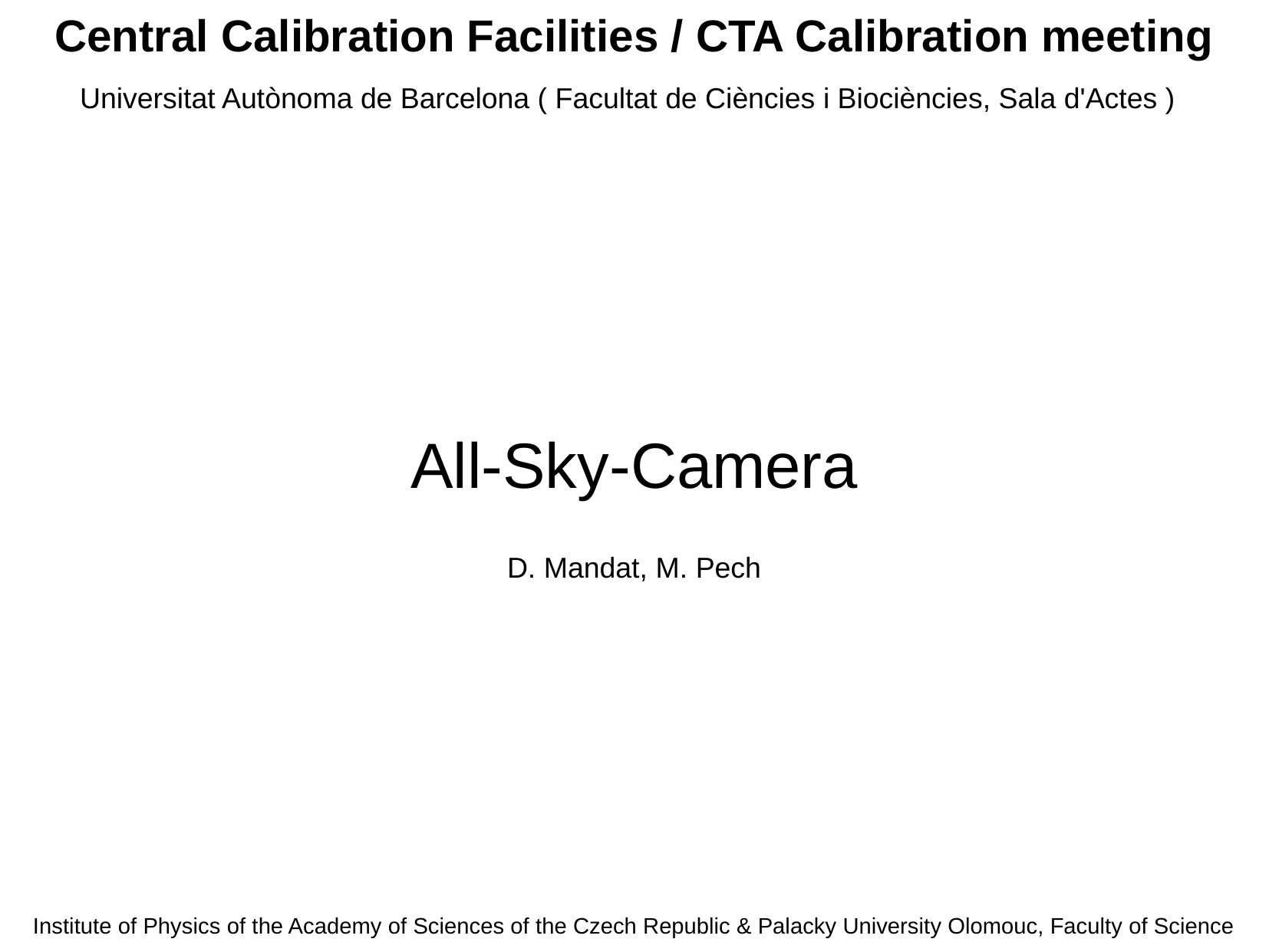

Central Calibration Facilities / CTA Calibration meeting
Universitat Autònoma de Barcelona ( Facultat de Ciències i Biociències, Sala d'Actes )
All-Sky-Camera
D. Mandat, M. Pech
Institute of Physics of the Academy of Sciences of the Czech Republic & Palacky University Olomouc, Faculty of Science